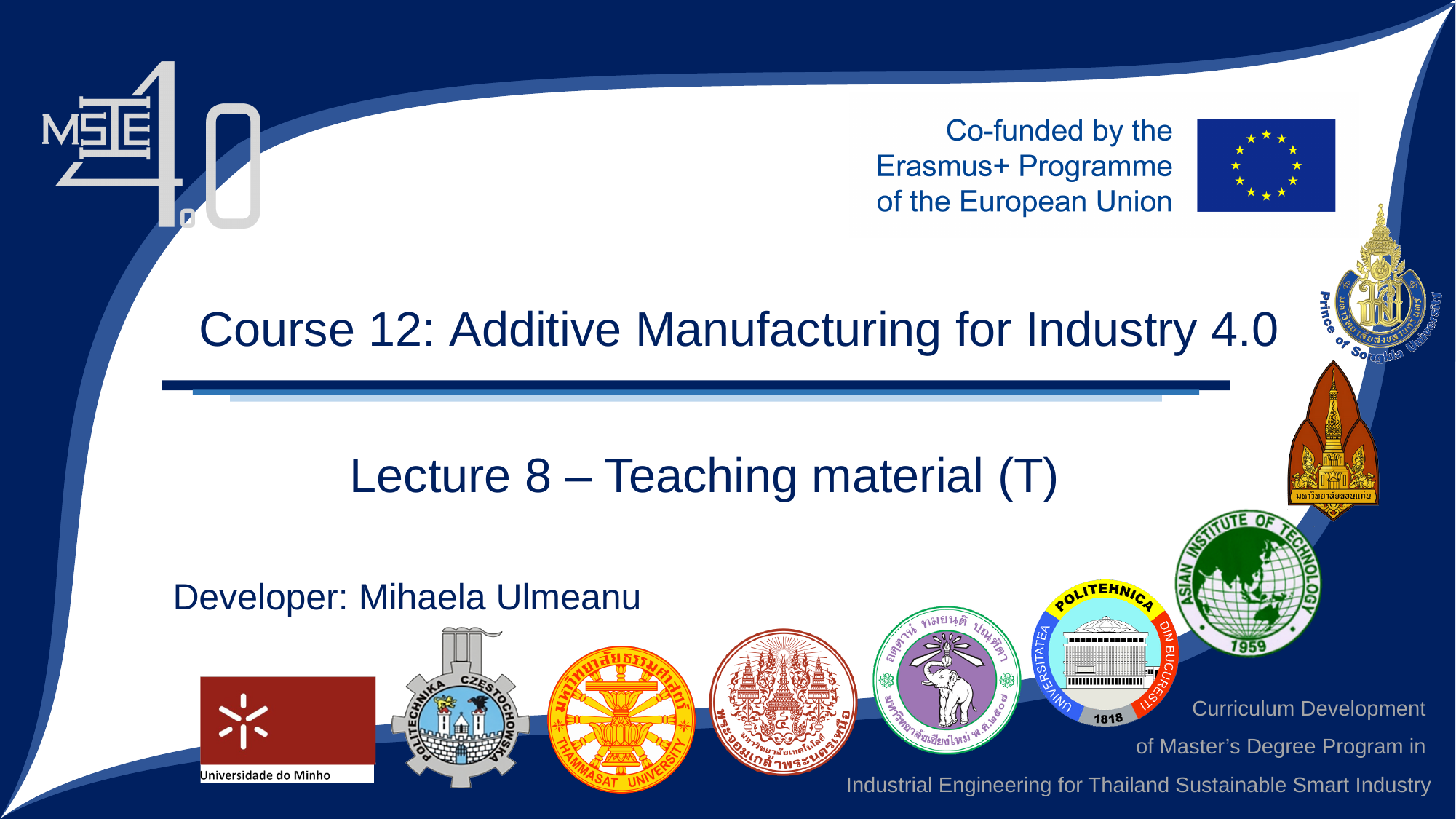

Course 12: Additive Manufacturing for Industry 4.0
Lecture 8 – Teaching material (T)
Developer: Mihaela Ulmeanu